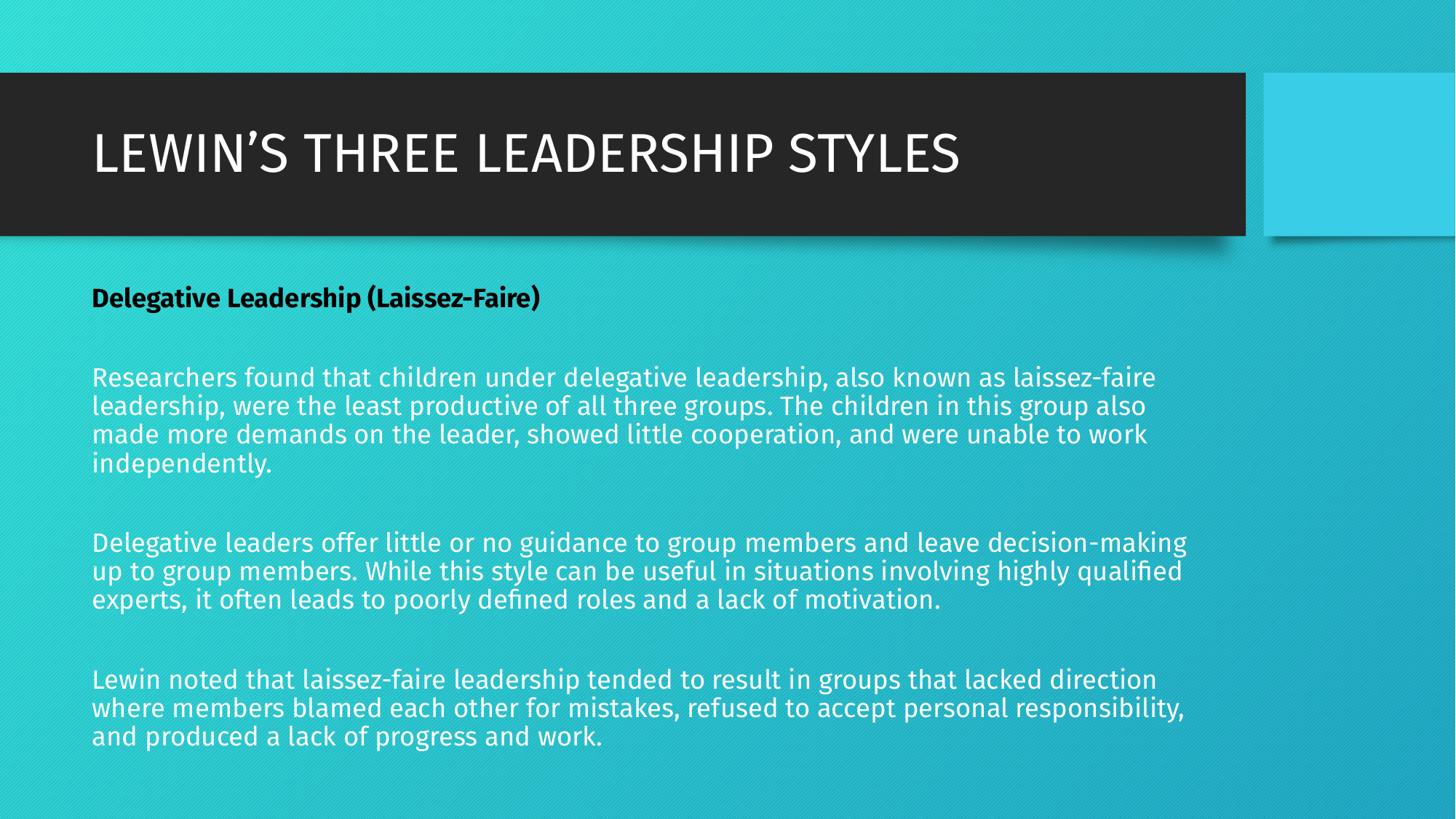

# LEWIN’S THREE LEADERSHIP STYLES
Delegative Leadership (Laissez-Faire)

Researchers found that children under delegative leadership, also known as laissez-faire leadership, were the least productive of all three groups. The children in this group also made more demands on the leader, showed little cooperation, and were unable to work independently.

Delegative leaders offer little or no guidance to group members and leave decision-making up to group members. While this style can be useful in situations involving highly qualified experts, it often leads to poorly defined roles and a lack of motivation.

Lewin noted that laissez-faire leadership tended to result in groups that lacked direction where members blamed each other for mistakes, refused to accept personal responsibility, and produced a lack of progress and work.